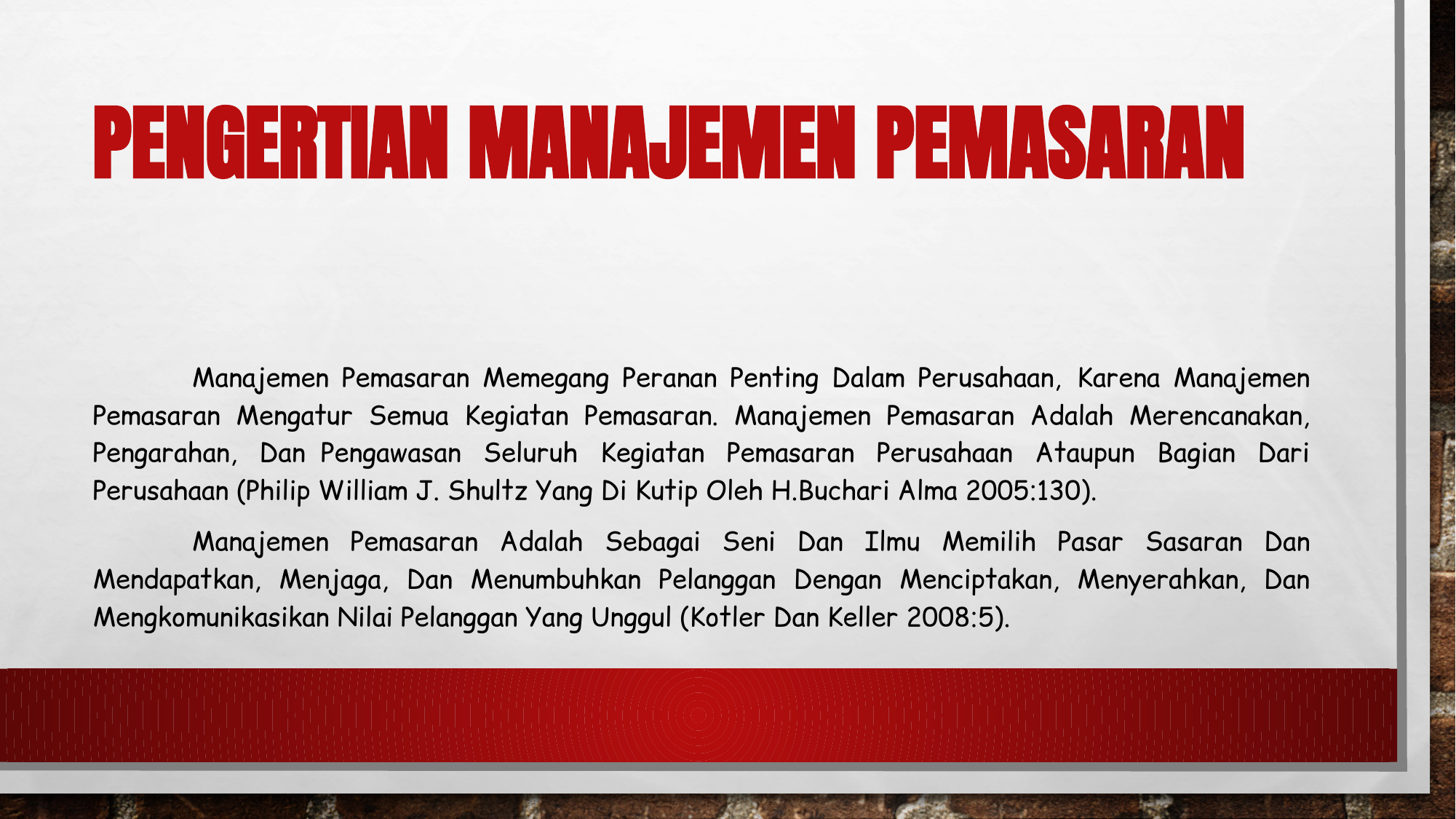

# Pengertian Manajemen Pemasaran

	Manajemen Pemasaran Memegang Peranan Penting Dalam Perusahaan,  Karena Manajemen Pemasaran Mengatur Semua Kegiatan Pemasaran. Manajemen Pemasaran Adalah Merencanakan, Pengarahan, Dan  Pengawasan Seluruh Kegiatan Pemasaran Perusahaan Ataupun Bagian Dari Perusahaan (Philip William J. Shultz Yang Di Kutip Oleh H.Buchari Alma 2005:130).
	Manajemen Pemasaran Adalah Sebagai Seni Dan Ilmu Memilih Pasar Sasaran Dan Mendapatkan, Menjaga, Dan Menumbuhkan Pelanggan Dengan Menciptakan, Menyerahkan, Dan Mengkomunikasikan Nilai Pelanggan Yang Unggul (Kotler Dan Keller 2008:5).